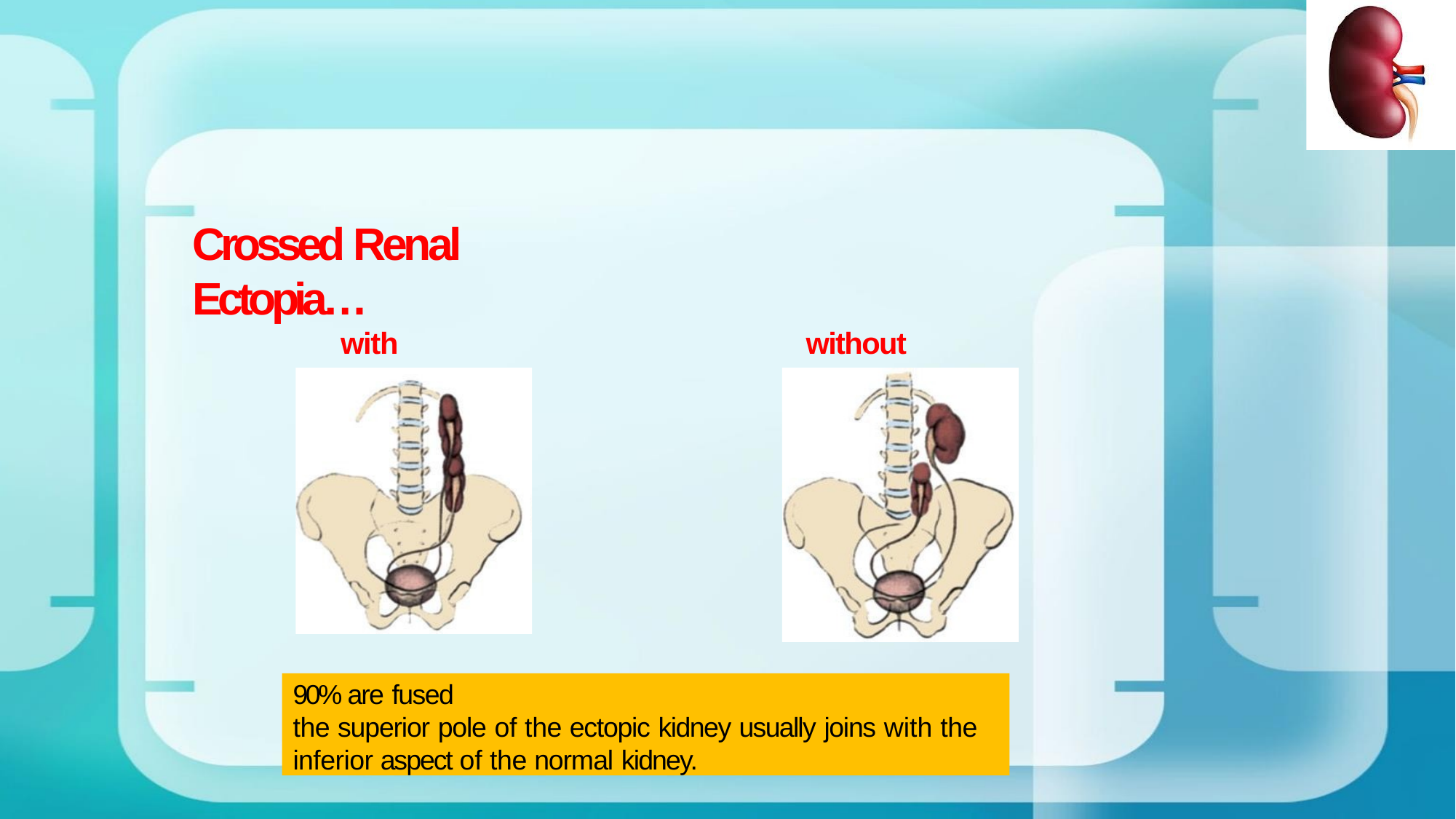

# Crossed Renal Ectopia…
with Fusion
without Fusion

90% are fused
the superior pole of the ectopic kidney usually joins with the
inferior aspect of the normal kidney.